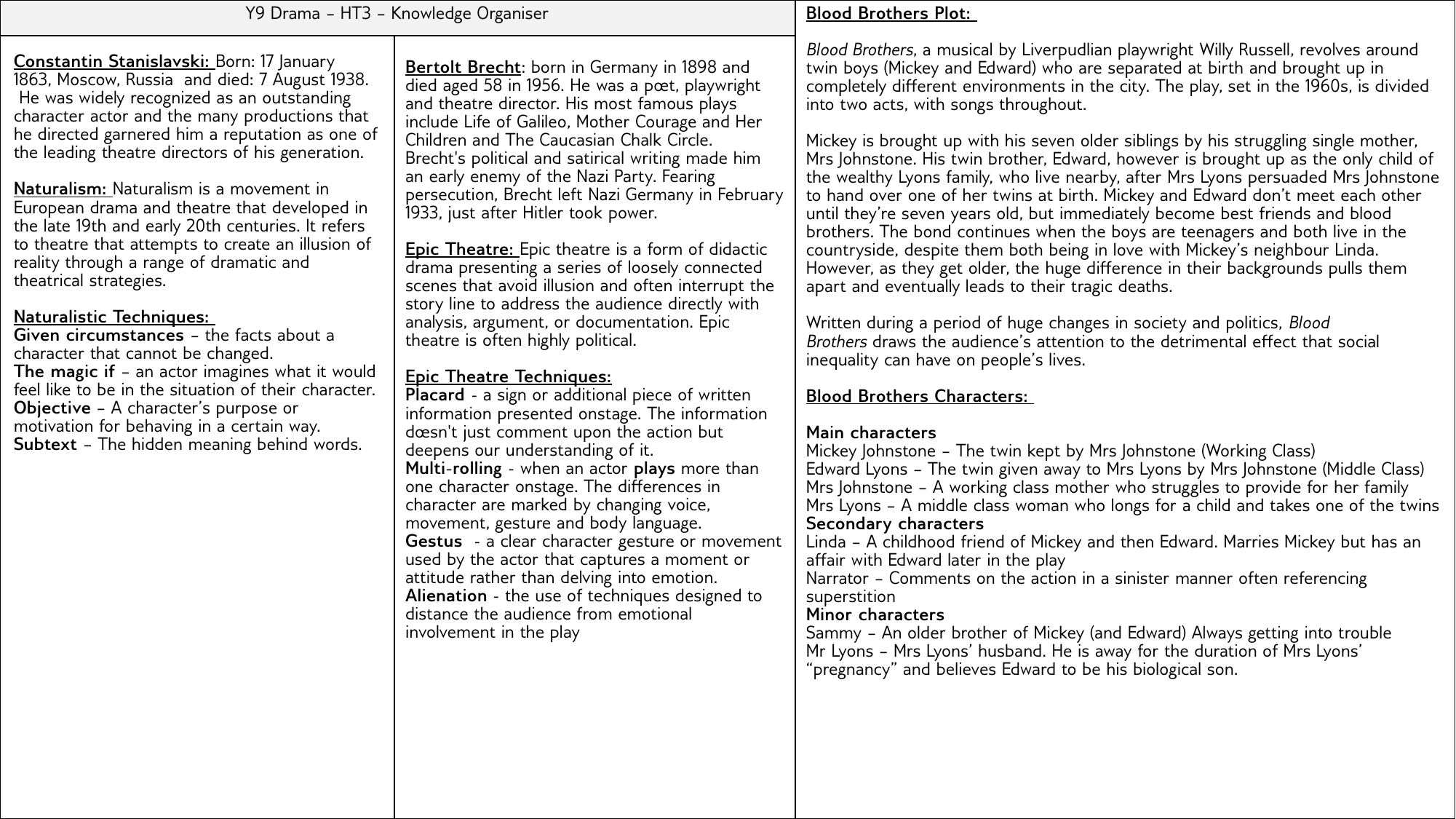

| Y9 Drama – HT3 – Knowledge Organiser |  | Blood Brothers Plot: Blood Brothers, a musical by Liverpudlian playwright Willy Russell, revolves around twin boys (Mickey and Edward) who are separated at birth and brought up in completely different environments in the city. The play, set in the 1960s, is divided into two acts, with songs throughout. Mickey is brought up with his seven older siblings by his struggling single mother, Mrs Johnstone. His twin brother, Edward, however is brought up as the only child of the wealthy Lyons family, who live nearby, after Mrs Lyons persuaded Mrs Johnstone to hand over one of her twins at birth. Mickey and Edward don’t meet each other until they’re seven years old, but immediately become best friends and blood brothers. The bond continues when the boys are teenagers and both live in the countryside, despite them both being in love with Mickey’s neighbour Linda. However, as they get older, the huge difference in their backgrounds pulls them apart and eventually leads to their tragic deaths. Written during a period of huge changes in society and politics, Blood Brothers draws the audience’s attention to the detrimental effect that social inequality can have on people’s lives. Blood Brothers Characters: Main characters Mickey Johnstone – The twin kept by Mrs Johnstone (Working Class) Edward Lyons – The twin given away to Mrs Lyons by Mrs Johnstone (Middle Class) Mrs Johnstone – A working class mother who struggles to provide for her family Mrs Lyons – A middle class woman who longs for a child and takes one of the twins Secondary characters Linda – A childhood friend of Mickey and then Edward. Marries Mickey but has an affair with Edward later in the play Narrator – Comments on the action in a sinister manner often referencing superstition Minor characters Sammy – An older brother of Mickey (and Edward) Always getting into trouble Mr Lyons – Mrs Lyons’ husband. He is away for the duration of Mrs Lyons’ “pregnancy” and believes Edward to be his biological son. |
| --- | --- | --- |
| Constantin Stanislavski: Born: 17 January 1863, Moscow, Russia and died: 7 August 1938.  He was widely recognized as an outstanding character actor and the many productions that he directed garnered him a reputation as one of the leading theatre directors of his generation. Naturalism: Naturalism is a movement in European drama and theatre that developed in the late 19th and early 20th centuries. It refers to theatre that attempts to create an illusion of reality through a range of dramatic and theatrical strategies. Naturalistic Techniques: Given circumstances – the facts about a character that cannot be changed. The magic if – an actor imagines what it would feel like to be in the situation of their character. Objective – A character’s purpose or motivation for behaving in a certain way. Subtext – The hidden meaning behind words. | Bertolt Brecht: born in Germany in 1898 and died aged 58 in 1956. He was a poet, playwright and theatre director. His most famous plays include Life of Galileo, Mother Courage and Her Children and The Caucasian Chalk Circle. Brecht's political and satirical writing made him an early enemy of the Nazi Party. Fearing persecution, Brecht left Nazi Germany in February 1933, just after Hitler took power. Epic Theatre: Epic theatre is a form of didactic drama presenting a series of loosely connected scenes that avoid illusion and often interrupt the story line to address the audience directly with analysis, argument, or documentation. Epic theatre is often highly political. Epic Theatre Techniques: Placard - a sign or additional piece of written information presented onstage. The information doesn't just comment upon the action but deepens our understanding of it. Multi-rolling - when an actor plays more than one character onstage. The differences in character are marked by changing voice, movement, gesture and body language. Gestus - a clear character gesture or movement used by the actor that captures a moment or attitude rather than delving into emotion. Alienation - the use of techniques designed to distance the audience from emotional involvement in the play |  |